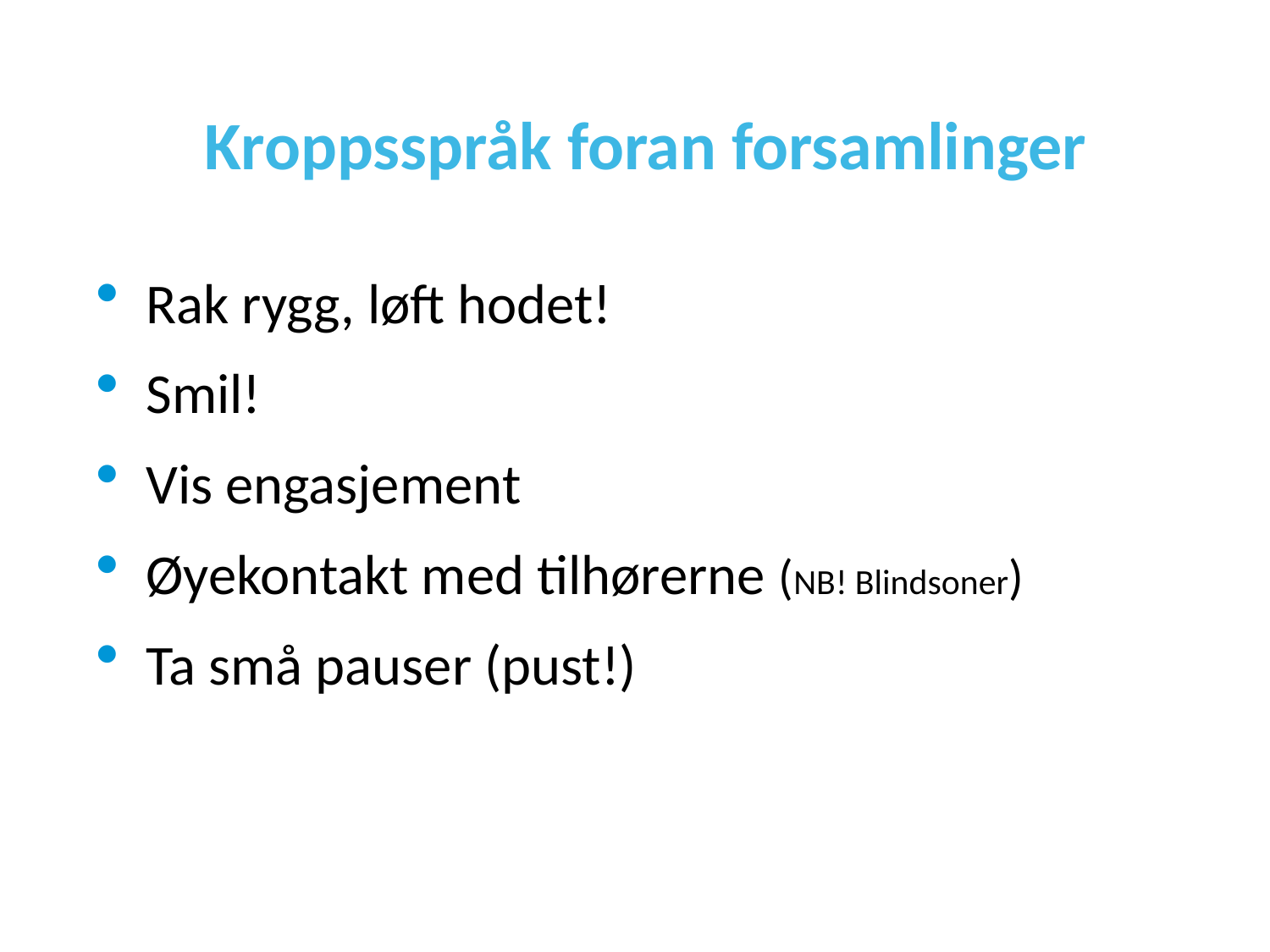

# Kroppsspråk foran forsamlinger
 Rak rygg, løft hodet!
 Smil!
 Vis engasjement
 Øyekontakt med tilhørerne (NB! Blindsoner)
 Ta små pauser (pust!)